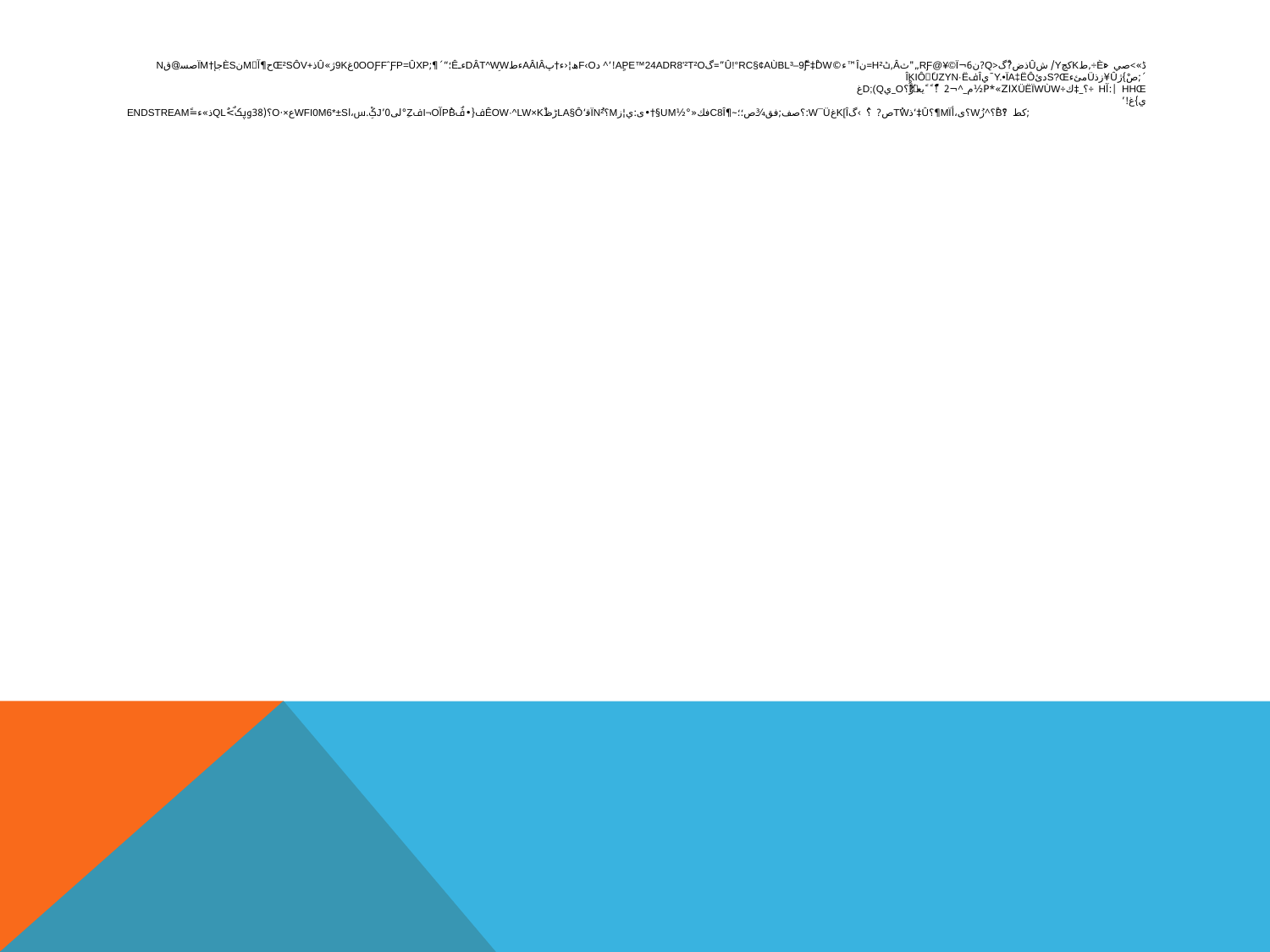

# ڈ»‏>‌صي<ءے‎÷è‚طkكچy/ شûذض?ْگ<Q?ن6¬rƒ@‎¥©ï„"ثâ,ٹh²=نî™ء©û!°rc§¢AùBL³–9ّّƒ‡ْdw”=گAٍpE™24Adr8'²T²o!‘^ دf‹oےھ¦‹ء†پaâIâءطdâT^wِWءـ	ê‏؛“´¶­;0ooƒFˆƒP‌=‎­ûXPغ9Kژ»ûذ+œ²sôVح¶آ‎ےµنèSجإ†‌ïMصسے@قN´;صْ}ژû¥زذüمئءs?œدئy.•ïa‡ëô¯ي‏îف‎ًuzYn·ëےîkiô
hHŒ|:آH÷؟_‡ك÷üëïWùw‏p*«Zix½م_^¬2!ڑ?‏يعے´آْےً؟O_يD;(q­غ
ي}غ!’
;كط?؟ےb؟ْ^زُے­W؟ى،أےMï¶؟û‡‘ذtُwص?؟ُے‎›گk­[îغ‎w¯ü:؟صف;ےفق¾­ص؛‏‌؛~¶C8îف­ك«°½um§†•ى:ي¦زµ؟ïNُ²قے‘LA§ôڑظow·^Lw×kْ‏êف{•فٌpُbآi¬oفz°ِلى0’jکِْ.س،اWfi0m6*±Sع×·O؟(38وپک>ٌQLذ»ء=ًendstream